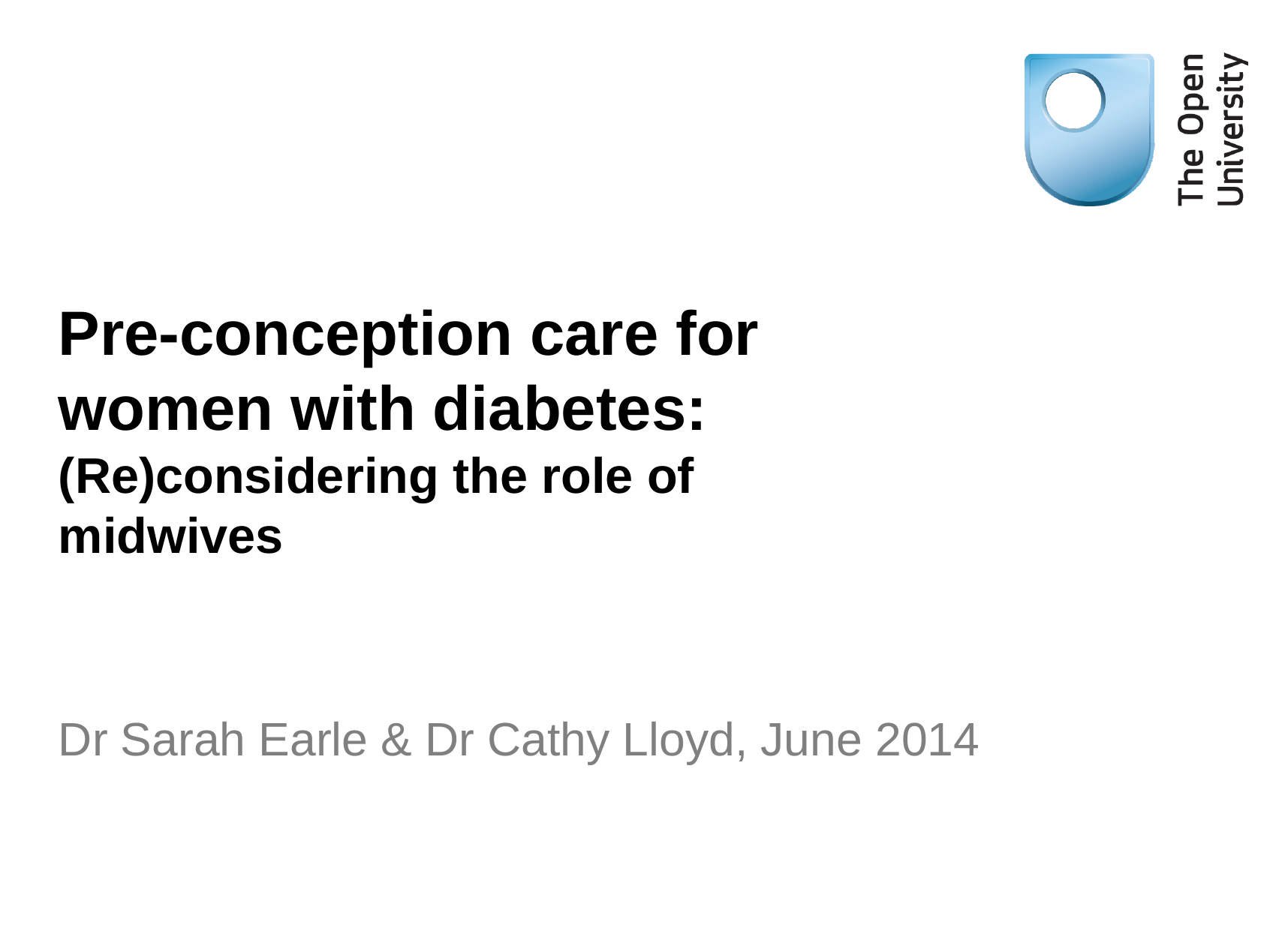

# Pre-conception care for women with diabetes: (Re)considering the role of midwives
Dr Sarah Earle & Dr Cathy Lloyd, June 2014